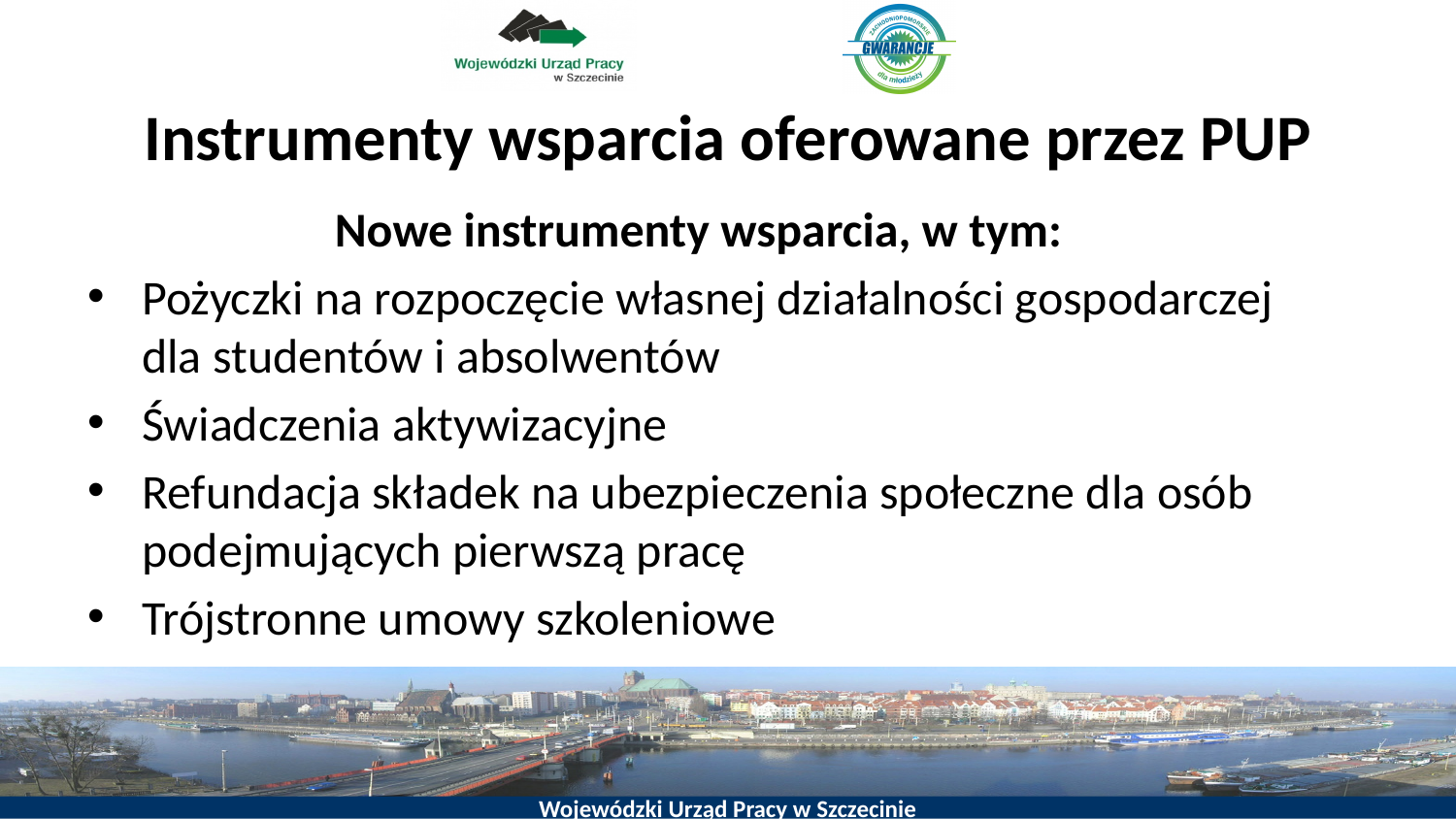

# Instrumenty wsparcia oferowane przez PUP
Nowe instrumenty wsparcia, w tym:
Pożyczki na rozpoczęcie własnej działalności gospodarczej dla studentów i absolwentów
Świadczenia aktywizacyjne
Refundacja składek na ubezpieczenia społeczne dla osób podejmujących pierwszą pracę
Trójstronne umowy szkoleniowe